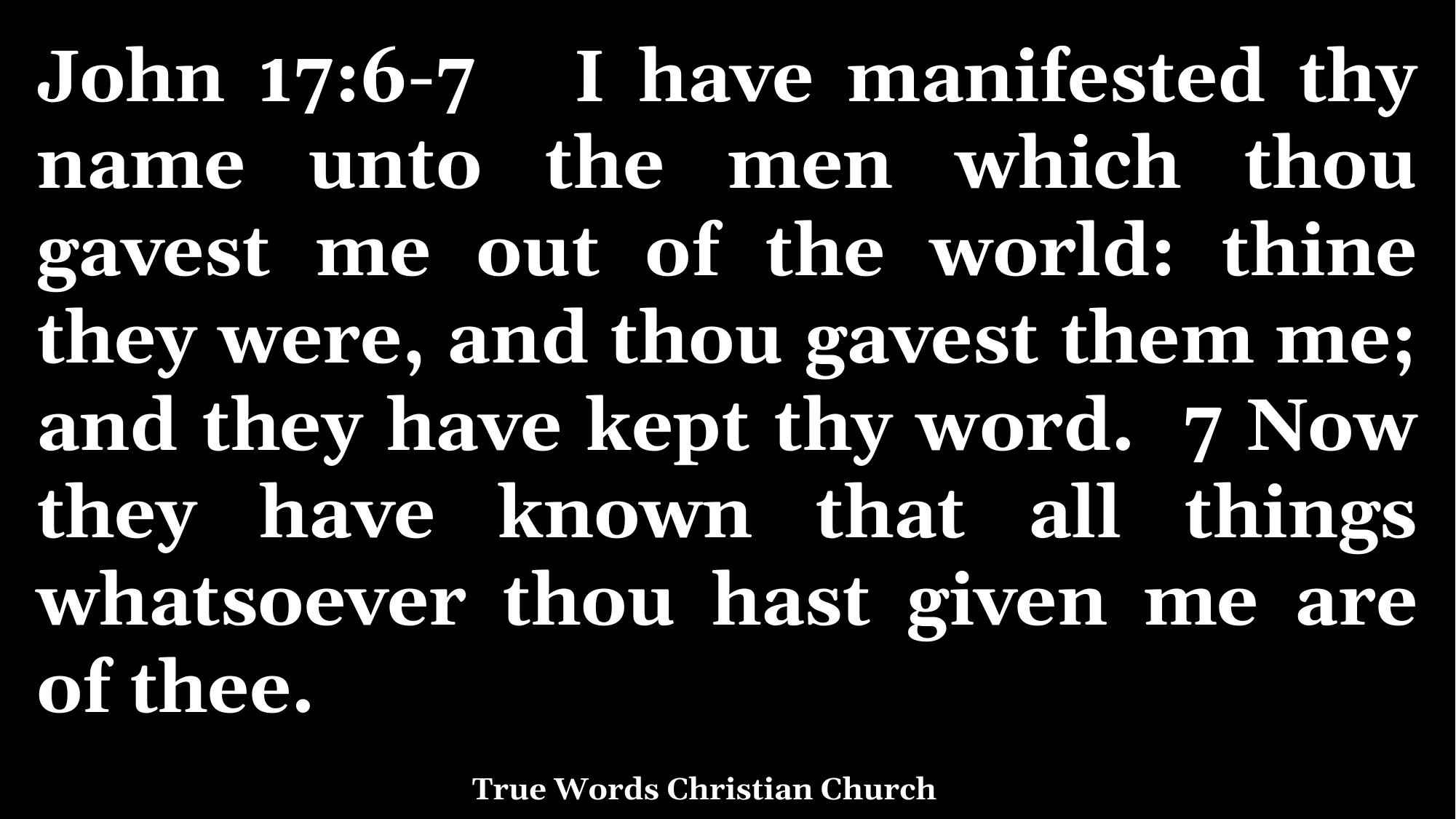

John 17:6-7   I have manifested thy name unto the men which thou gavest me out of the world: thine they were, and thou gavest them me; and they have kept thy word.  7 Now they have known that all things whatsoever thou hast given me are of thee.
True Words Christian Church